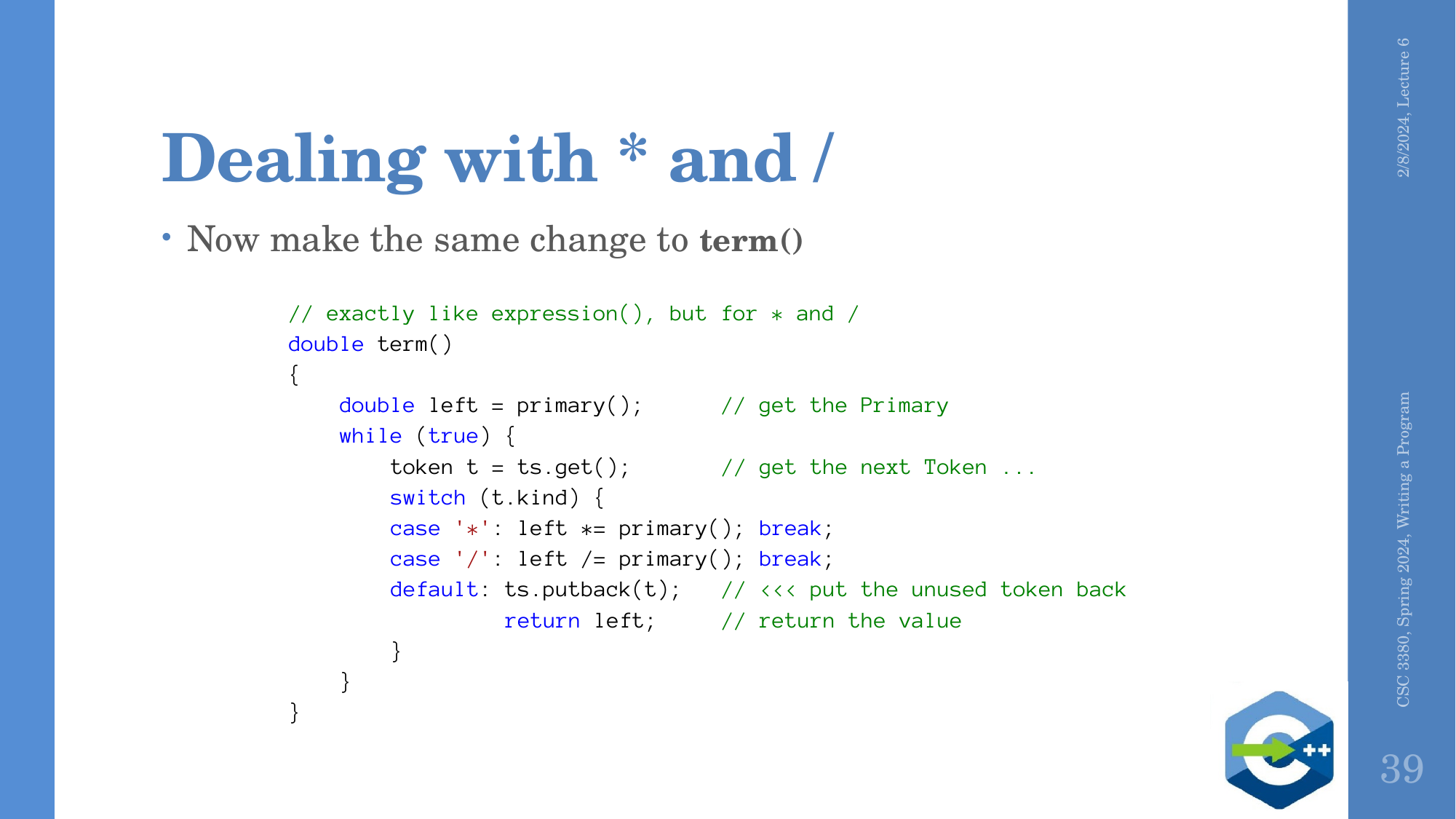

# Dealing with * and /
2/8/2024, Lecture 6
Now make the same change to term()

// exactly like expression(), but for * and /
double term()
{
    double left = primary();      // get the Primary
    while (true) {
        token t = ts.get();       // get the next Token ...
        switch (t.kind) {
        case '*': left *= primary(); break;
        case '/': left /= primary(); break;
        default: ts.putback(t);   // <<< put the unused token back
                 return left;     // return the value
        }
    }
}
CSC 3380, Spring 2024, Writing a Program
39